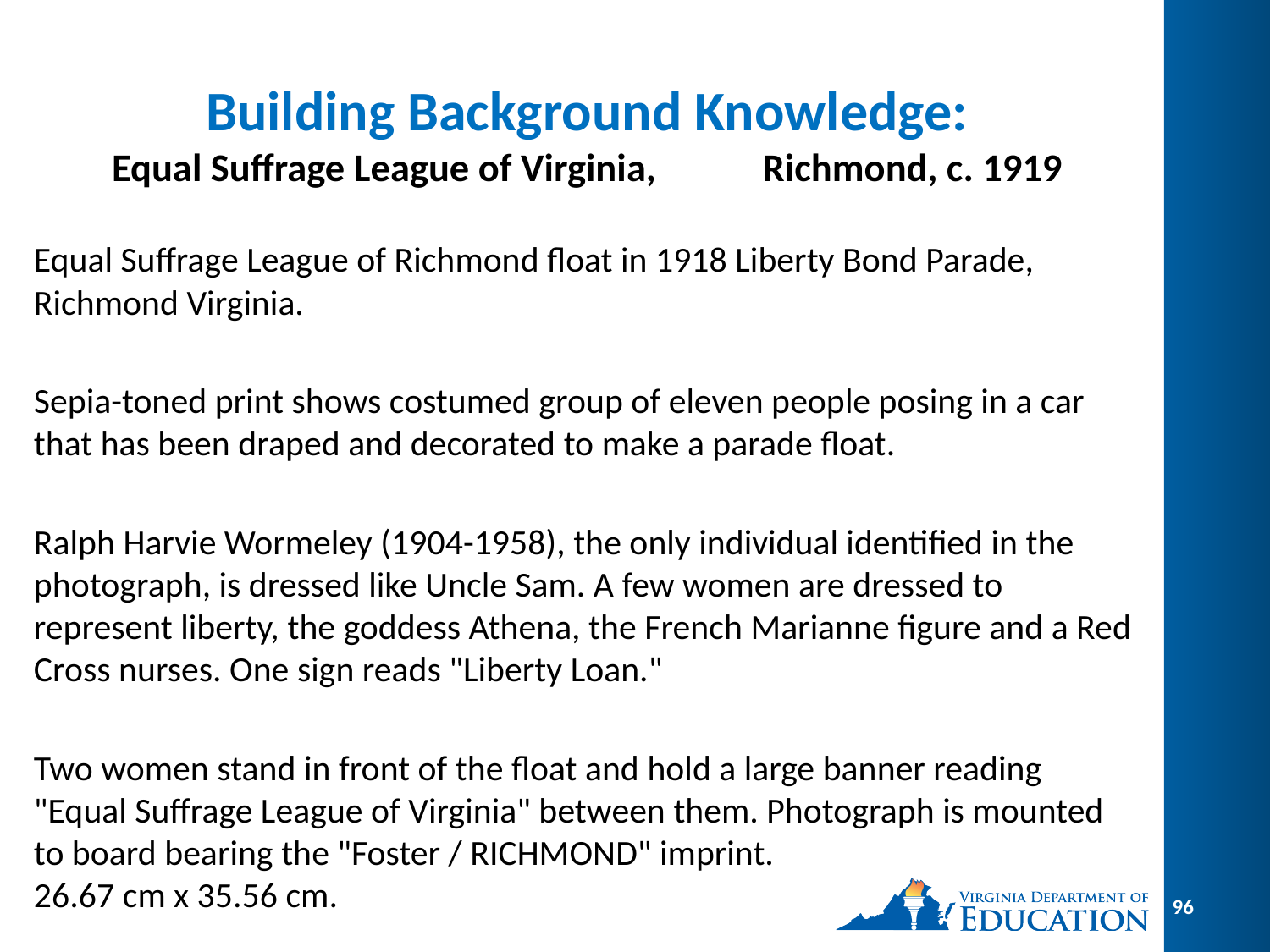

# Building Background Knowledge: Equal Suffrage League of Virginia,            Richmond, c. 1919
Equal Suffrage League of Richmond float in 1918 Liberty Bond Parade, Richmond Virginia.

Sepia-toned print shows costumed group of eleven people posing in a car that has been draped and decorated to make a parade float.

Ralph Harvie Wormeley (1904-1958), the only individual identified in the photograph, is dressed like Uncle Sam. A few women are dressed to represent liberty, the goddess Athena, the French Marianne figure and a Red Cross nurses. One sign reads "Liberty Loan."

Two women stand in front of the float and hold a large banner reading "Equal Suffrage League of Virginia" between them. Photograph is mounted to board bearing the "Foster / RICHMOND" imprint.                                     26.67 cm x 35.56 cm.
96